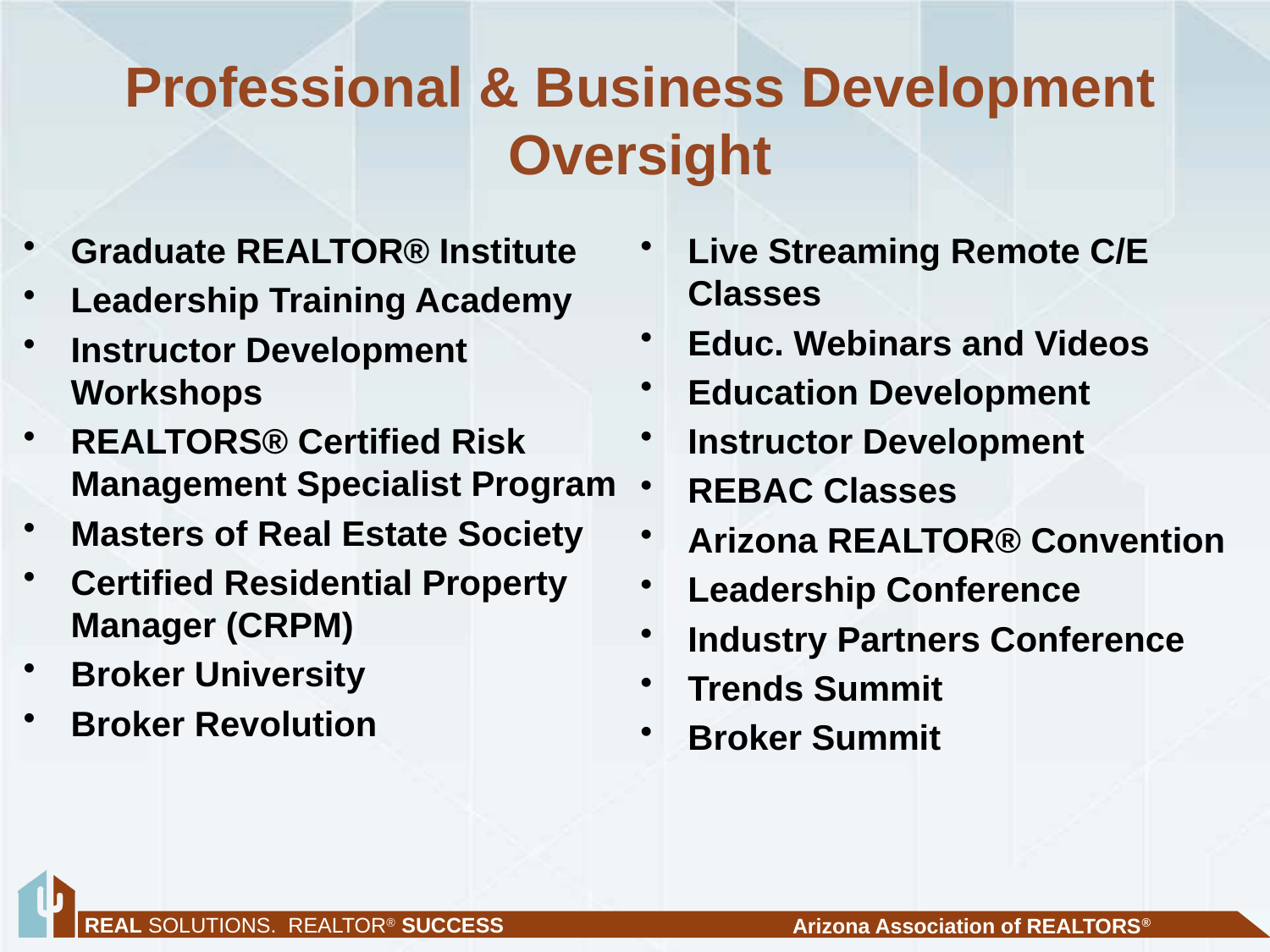

# Professional & Business Development Oversight
Graduate REALTOR® Institute
Leadership Training Academy
Instructor Development Workshops
REALTORS® Certified Risk Management Specialist Program
Masters of Real Estate Society
Certified Residential Property Manager (CRPM)
Broker University
Broker Revolution
Live Streaming Remote C/E Classes
Educ. Webinars and Videos
Education Development
Instructor Development
REBAC Classes
Arizona REALTOR® Convention
Leadership Conference
Industry Partners Conference
Trends Summit
Broker Summit